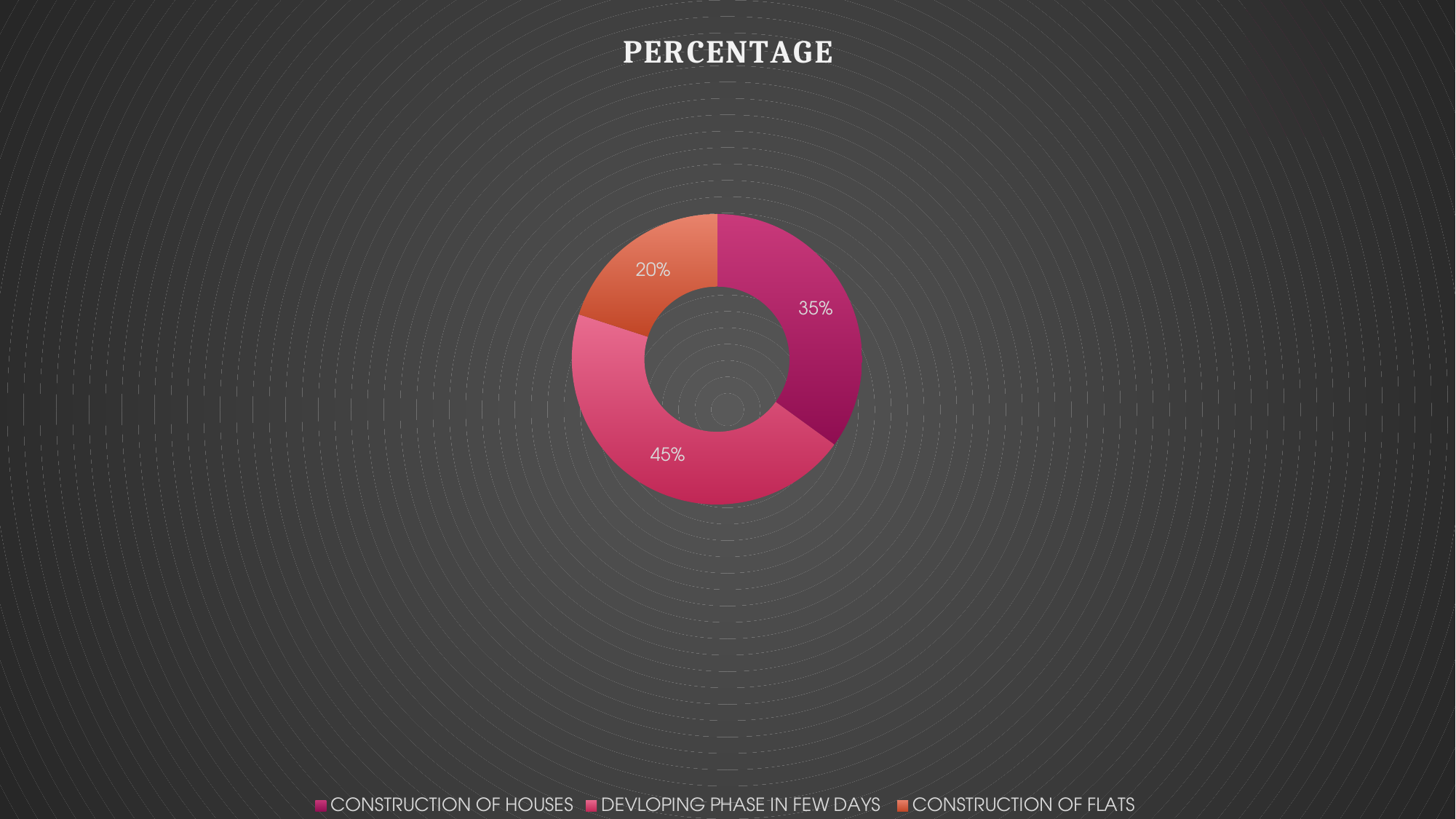

### Chart:

| Category | PERCENTAGE |
|---|---|
| CONSTRUCTION OF HOUSES | 0.35 |
| DEVLOPING PHASE IN FEW DAYS  | 0.45 |
| CONSTRUCTION OF FLATS  | 0.2 |